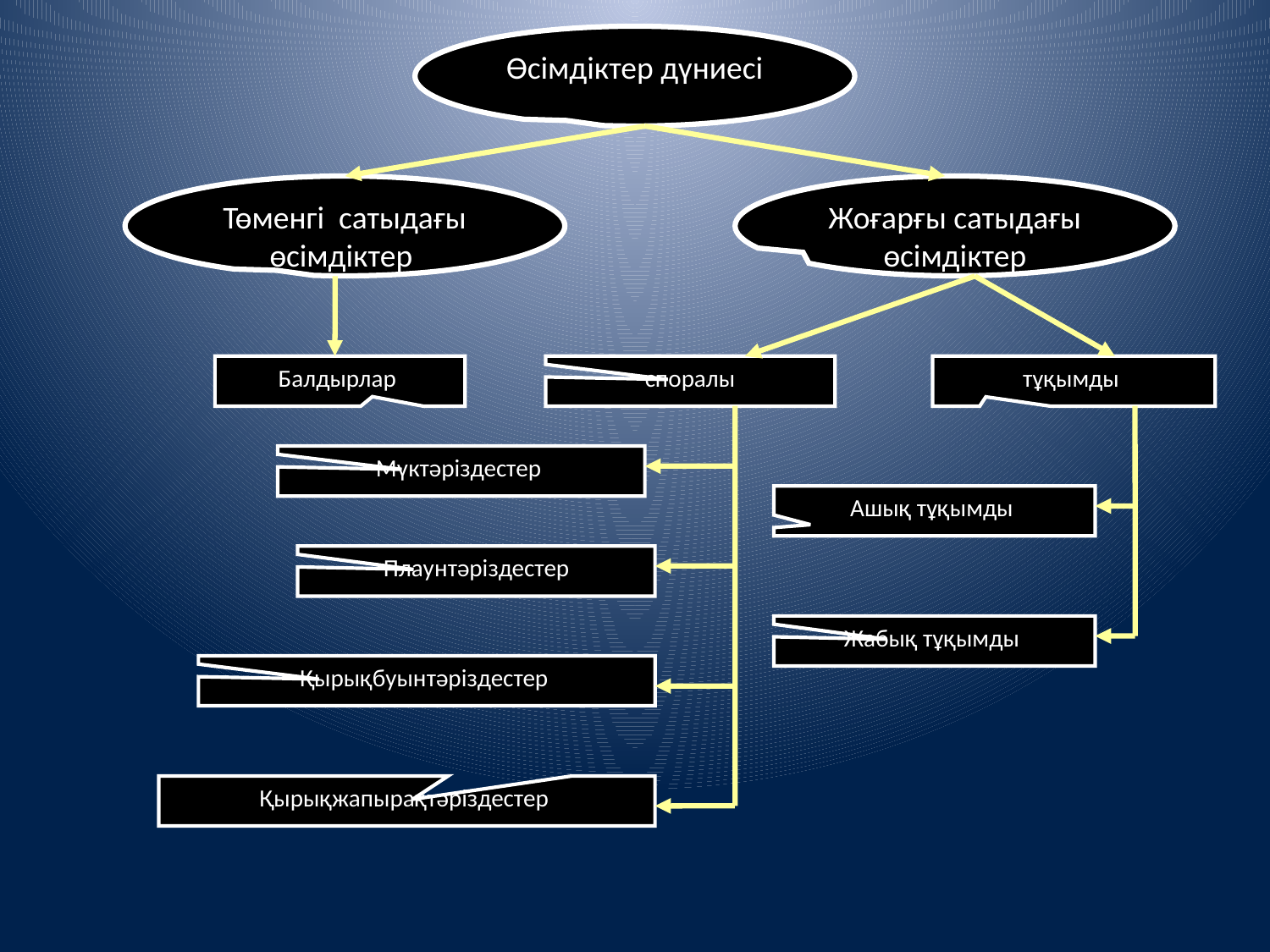

Өсімдіктер дүниесі

Төменгі  сатыдағы өсімдіктер
Жоғарғы сатыдағы өсімдіктер

Балдырлар
споралы
тұқымды

Мүктәріздестер

Ашық тұқымды

Плаунтәріздестер

Жабық тұқымды

Қырықбуынтәріздестер

Қырықжапырақтәріздестер